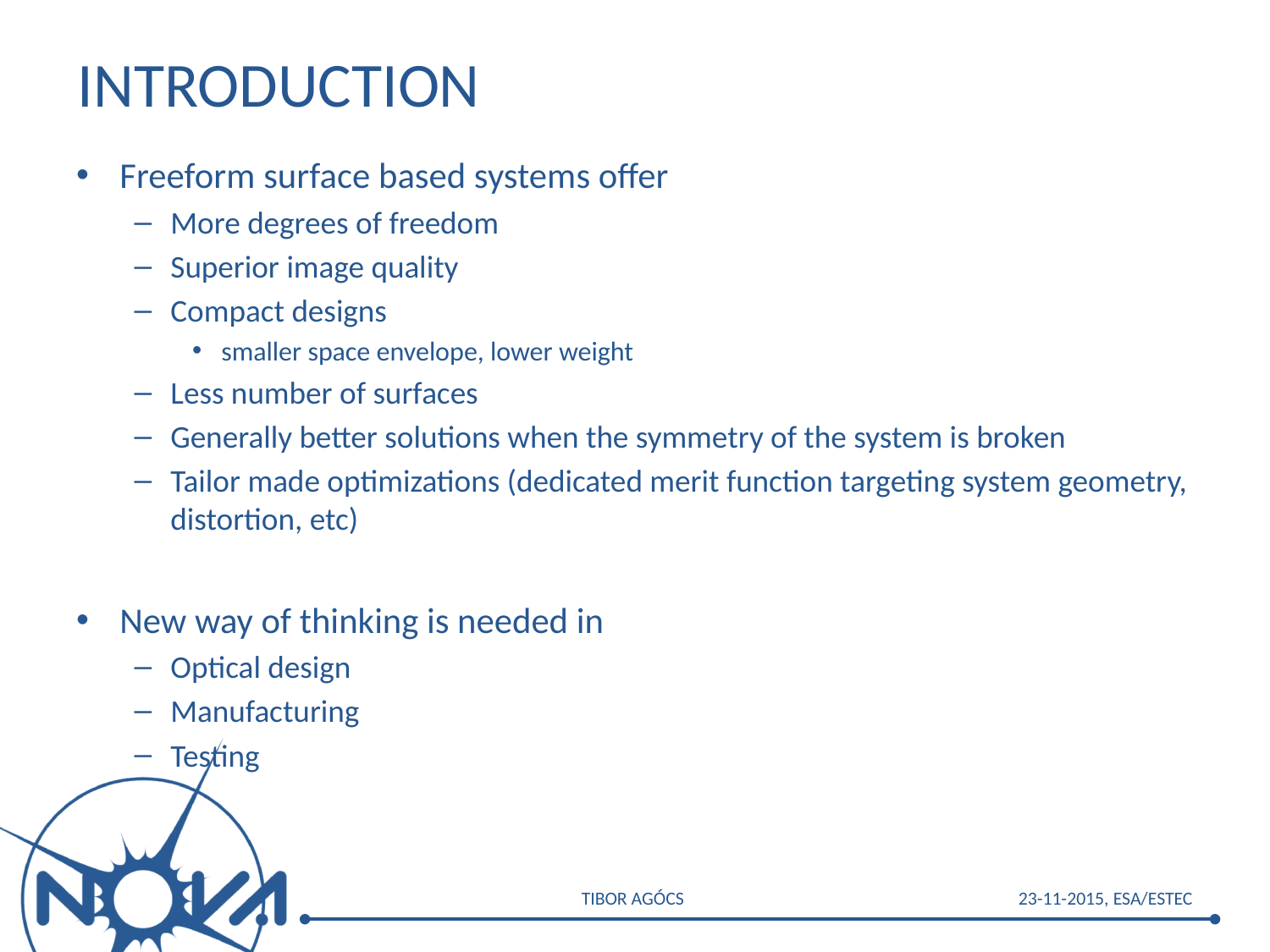

# Introduction
Freeform surface based systems offer
More degrees of freedom
Superior image quality
Compact designs
smaller space envelope, lower weight
Less number of surfaces
Generally better solutions when the symmetry of the system is broken
Tailor made optimizations (dedicated merit function targeting system geometry, distortion, etc)

New way of thinking is needed in
Optical design
Manufacturing
Testing